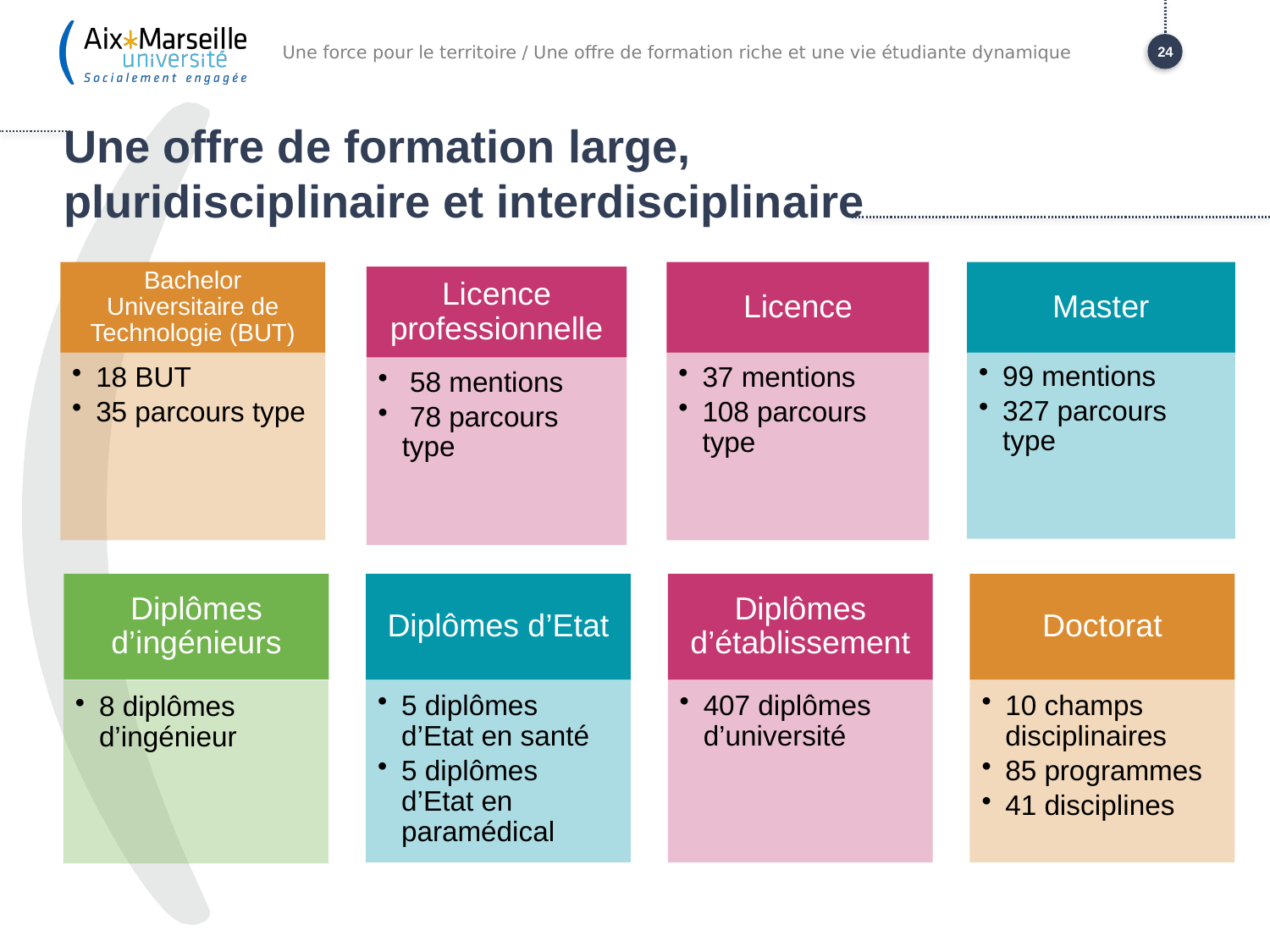

Une force pour le territoire / Une offre de formation riche et une vie étudiante dynamique
24
# Une offre de formation large, pluridisciplinaire et interdisciplinaire
Licence
37 mentions
108 parcours type
Licence professionnelle
 58 mentions
 78 parcours type
Bachelor Universitaire de Technologie (BUT)
18 BUT
35 parcours type
Master
99 mentions
327 parcours type
Diplômes d’ingénieurs
8 diplômes d’ingénieur
Diplômes d’Etat
5 diplômes d’Etat en santé
5 diplômes d’Etat en paramédical
Diplômes d’établissement
407 diplômes d’université
Doctorat
10 champs disciplinaires
85 programmes
41 disciplines